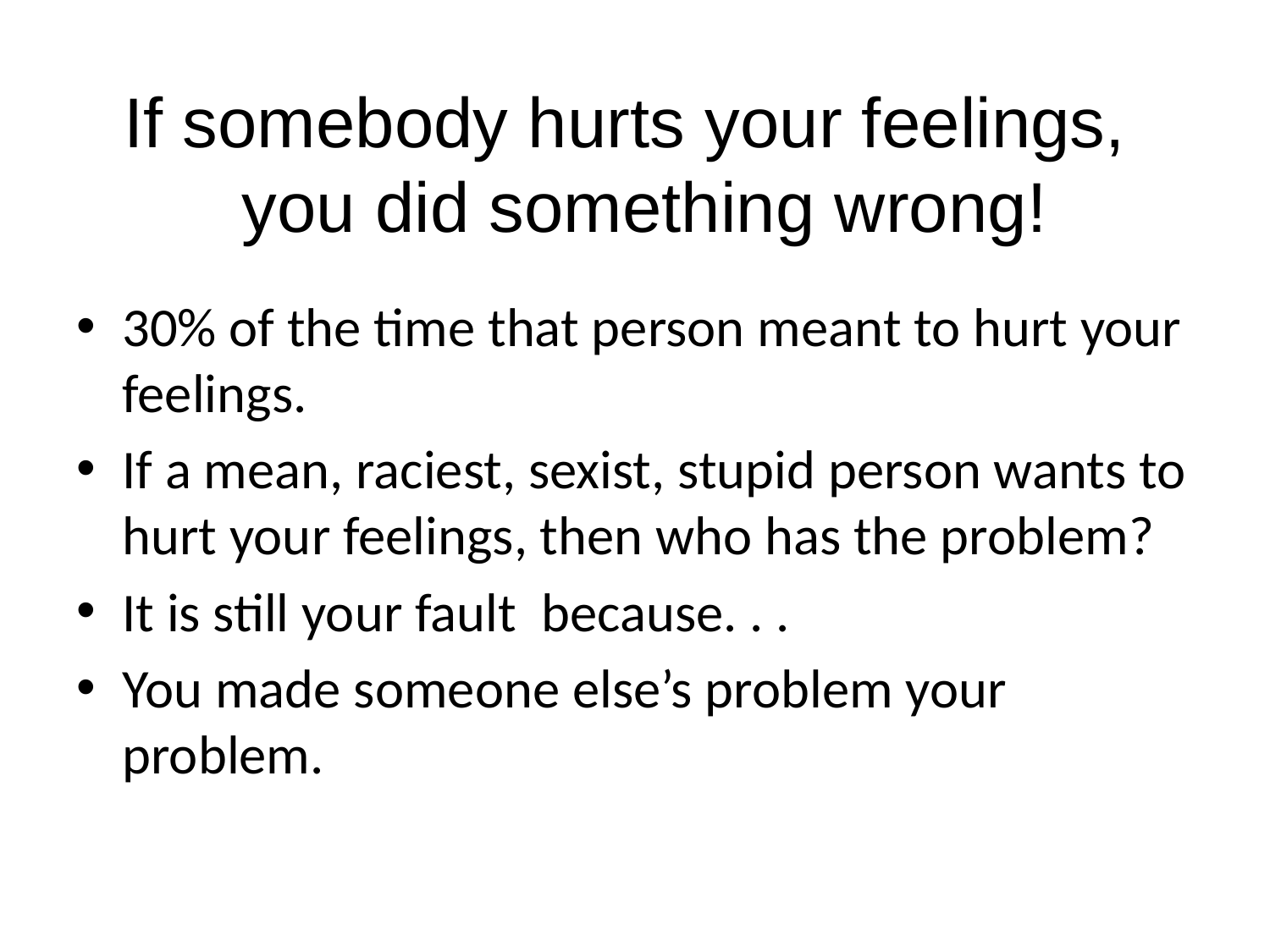

# If somebody hurts your feelings, you did something wrong!
30% of the time that person meant to hurt your feelings.
If a mean, raciest, sexist, stupid person wants to hurt your feelings, then who has the problem?
It is still your fault  because. . .
You made someone else’s problem your problem.